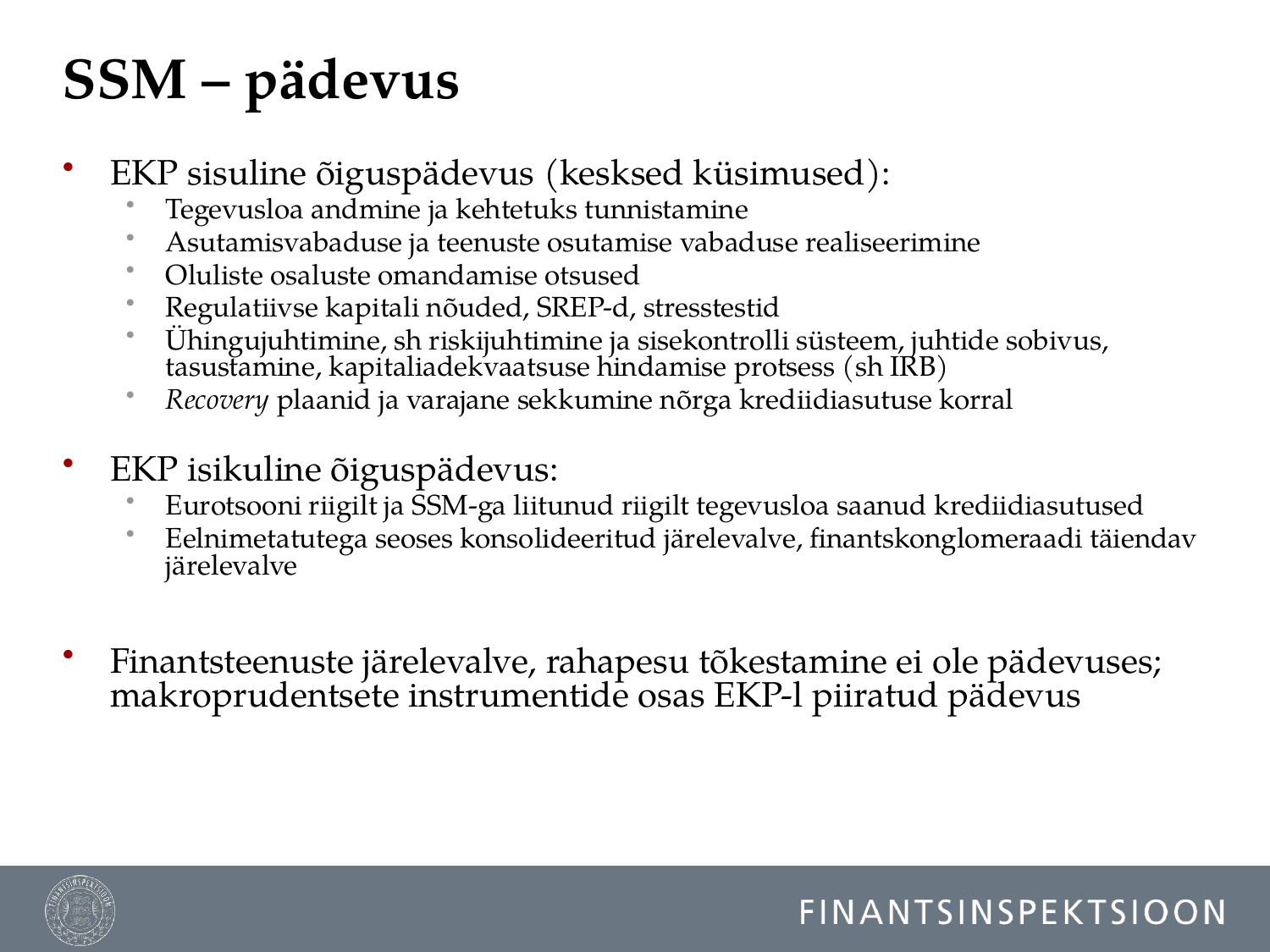

# SSM – pädevus
EKP sisuline õiguspädevus (kesksed küsimused):
Tegevusloa andmine ja kehtetuks tunnistamine
Asutamisvabaduse ja teenuste osutamise vabaduse realiseerimine
Oluliste osaluste omandamise otsused
Regulatiivse kapitali nõuded, SREP-d, stresstestid
Ühingujuhtimine, sh riskijuhtimine ja sisekontrolli süsteem, juhtide sobivus, tasustamine, kapitaliadekvaatsuse hindamise protsess (sh IRB)
Recovery plaanid ja varajane sekkumine nõrga krediidiasutuse korral

EKP isikuline õiguspädevus:
Eurotsooni riigilt ja SSM-ga liitunud riigilt tegevusloa saanud krediidiasutused
Eelnimetatutega seoses konsolideeritud järelevalve, finantskonglomeraadi täiendav järelevalve

Finantsteenuste järelevalve, rahapesu tõkestamine ei ole pädevuses; makroprudentsete instrumentide osas EKP-l piiratud pädevus